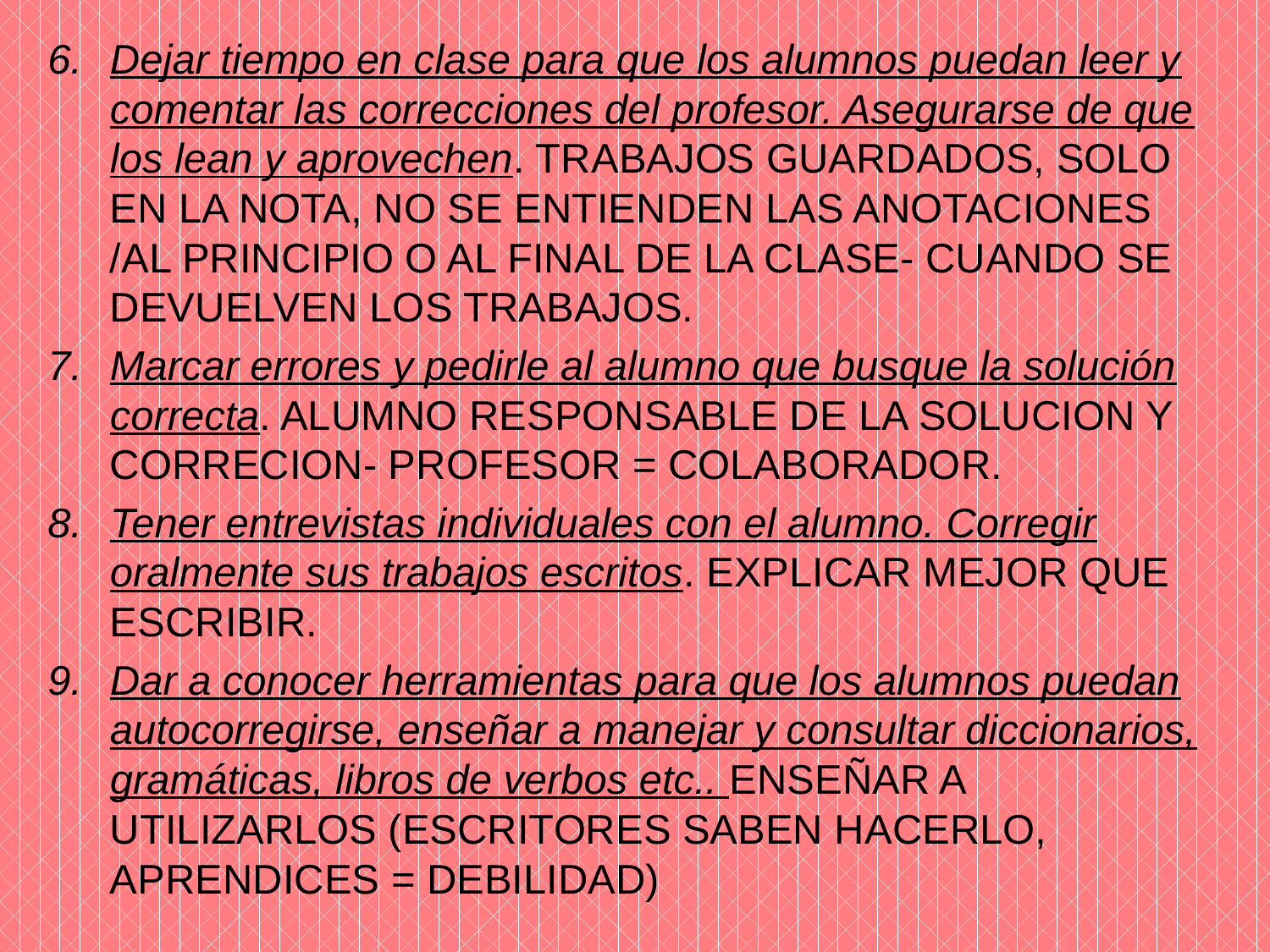

Dejar tiempo en clase para que los alumnos puedan leer y comentar las correcciones del profesor. Asegurarse de que los lean y aprovechen. TRABAJOS GUARDADOS, SOLO EN LA NOTA, NO SE ENTIENDEN LAS ANOTACIONES /AL PRINCIPIO O AL FINAL DE LA CLASE- CUANDO SE DEVUELVEN LOS TRABAJOS.
Marcar errores y pedirle al alumno que busque la solución correcta. ALUMNO RESPONSABLE DE LA SOLUCION Y CORRECION- PROFESOR = COLABORADOR.
Tener entrevistas individuales con el alumno. Corregir oralmente sus trabajos escritos. EXPLICAR MEJOR QUE ESCRIBIR.
Dar a conocer herramientas para que los alumnos puedan autocorregirse, enseñar a manejar y consultar diccionarios, gramáticas, libros de verbos etc.. ENSEÑAR A UTILIZARLOS (ESCRITORES SABEN HACERLO, APRENDICES = DEBILIDAD)